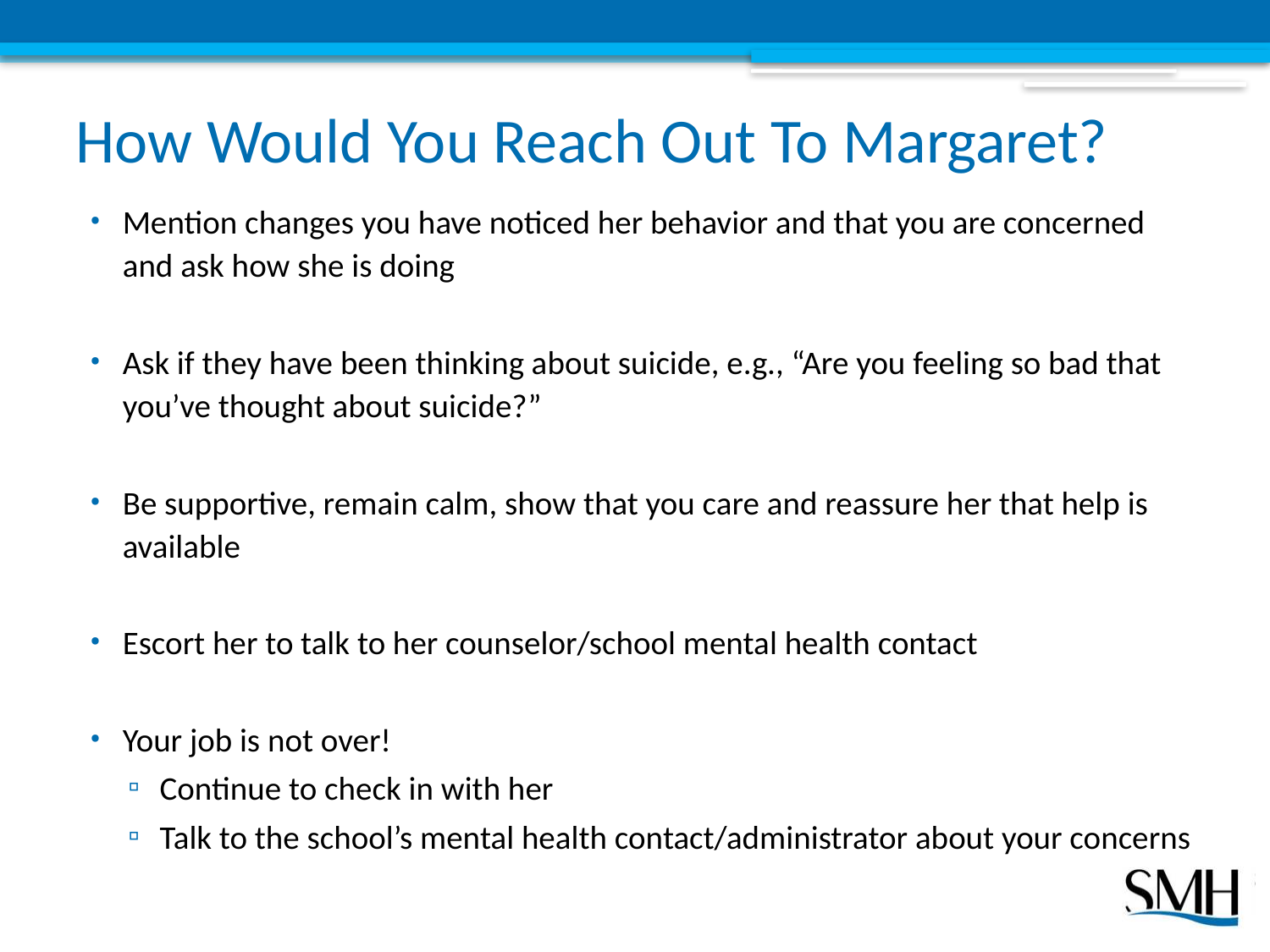

# How Would You Reach Out To Margaret?
Mention changes you have noticed her behavior and that you are concerned and ask how she is doing

Ask if they have been thinking about suicide, e.g., “Are you feeling so bad that you’ve thought about suicide?”

Be supportive, remain calm, show that you care and reassure her that help is available

Escort her to talk to her counselor/school mental health contact

Your job is not over!
Continue to check in with her
Talk to the school’s mental health contact/administrator about your concerns